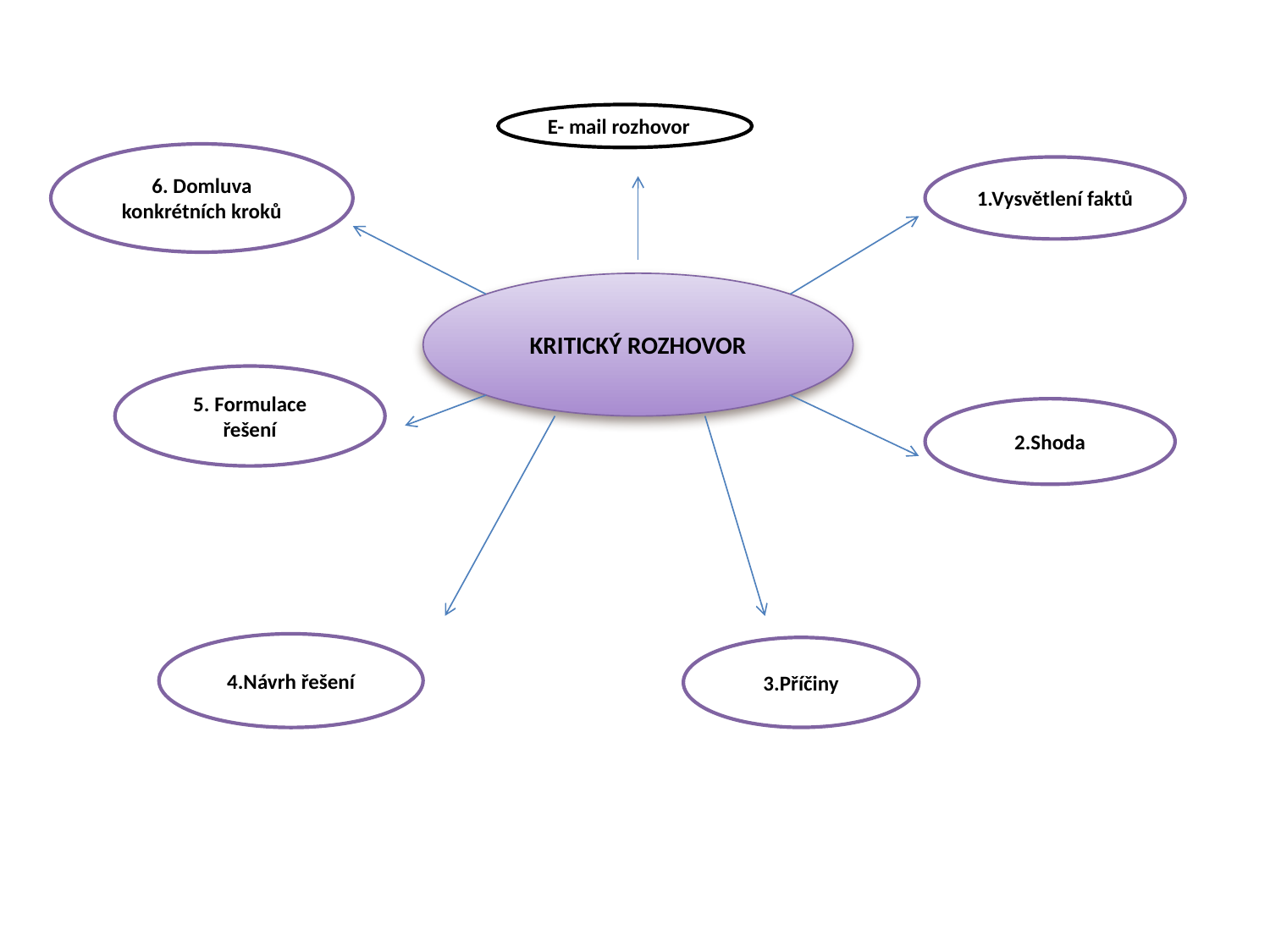

E- mail rozhovor
6. Domluva konkrétních kroků
1.Vysvětlení faktů
KRITICKÝ ROZHOVOR
5. Formulace řešení
2.Shoda
4.Návrh řešení
3.Příčiny